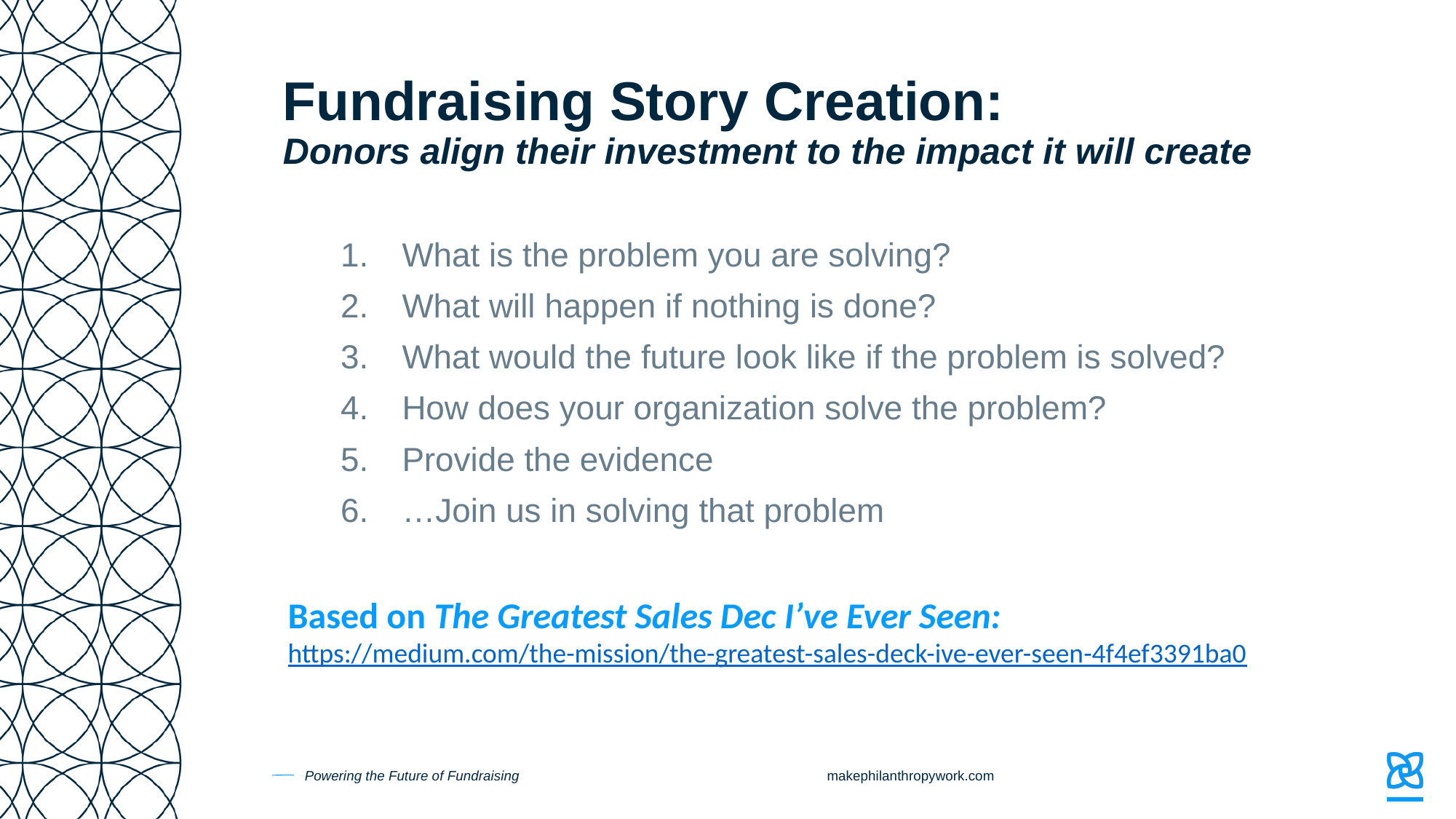

# Fundraising Story Creation: Donors align their investment to the impact it will create
What is the problem you are solving?
What will happen if nothing is done?
What would the future look like if the problem is solved?
How does your organization solve the problem?
Provide the evidence
…Join us in solving that problem

Based on The Greatest Sales Dec I’ve Ever Seen:
https://medium.com/the-mission/the-greatest-sales-deck-ive-ever-seen-4f4ef3391ba0